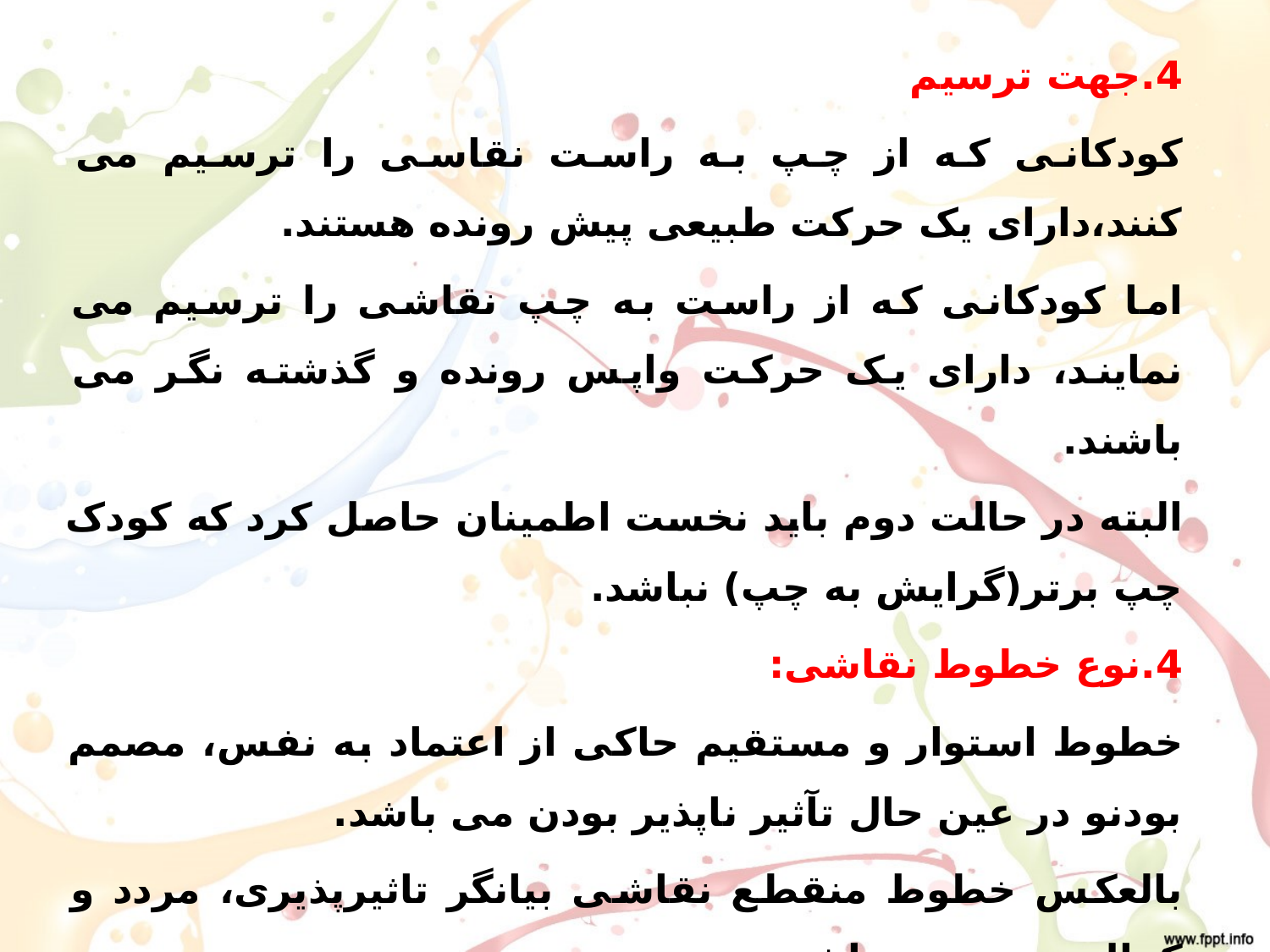

4.جهت ترسیم
کودکانی که از چپ به راست نقاسی را ترسیم می کنند،دارای یک حرکت طبیعی پیش رونده هستند.
اما کودکانی که از راست به چپ نقاشی را ترسیم می نمایند، دارای یک حرکت واپس رونده و گذشته نگر می باشند.
البته در حالت دوم باید نخست اطمینان حاصل کرد که کودک چپ برتر(گرایش به چپ) نباشد.
4.نوع خطوط نقاشی:
خطوط استوار و مستقیم حاکی از اعتماد به نفس، مصمم بودنو در عین حال تآثیر ناپذیر بودن می باشد.
بالعکس خطوط منقطع نقاشی بیانگر تاثیرپذیری، مردد و کمال جویی می باشد.